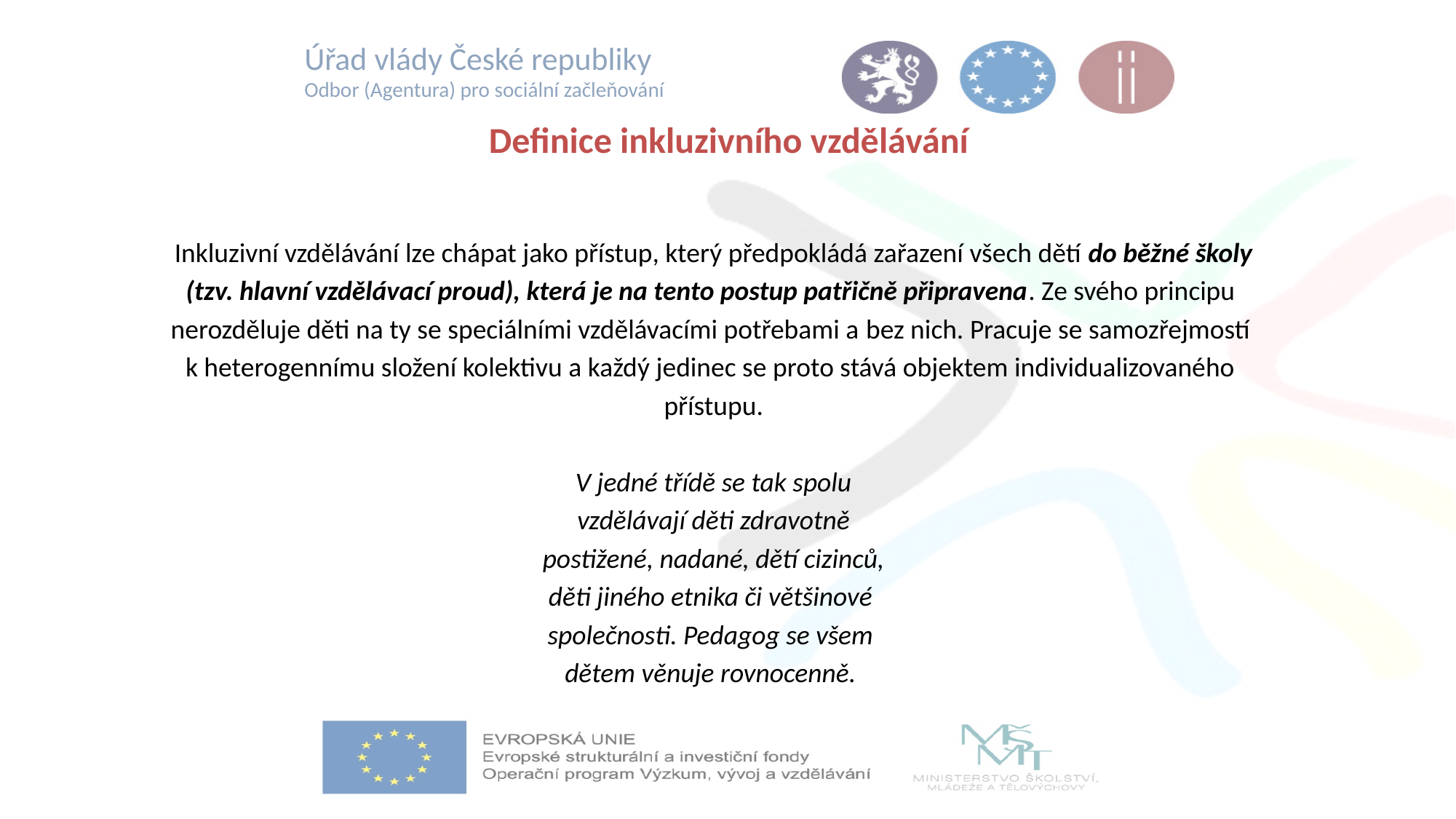

# Definice inkluzivního vzdělávání
 Inkluzivní vzdělávání lze chápat jako přístup, který předpokládá zařazení všech dětí do běžné školy
(tzv. hlavní vzdělávací proud), která je na tento postup patřičně připravena. Ze svého principu
nerozděluje děti na ty se speciálními vzdělávacími potřebami a bez nich. Pracuje se samozřejmostí
k heterogennímu složení kolektivu a každý jedinec se proto stává objektem individualizovaného
 přístupu.

 V jedné třídě se tak spolu
 vzdělávají děti zdravotně
 postižené, nadané, dětí cizinců,
děti jiného etnika či většinové
společnosti. Pedagog se všem
dětem věnuje rovnocenně.